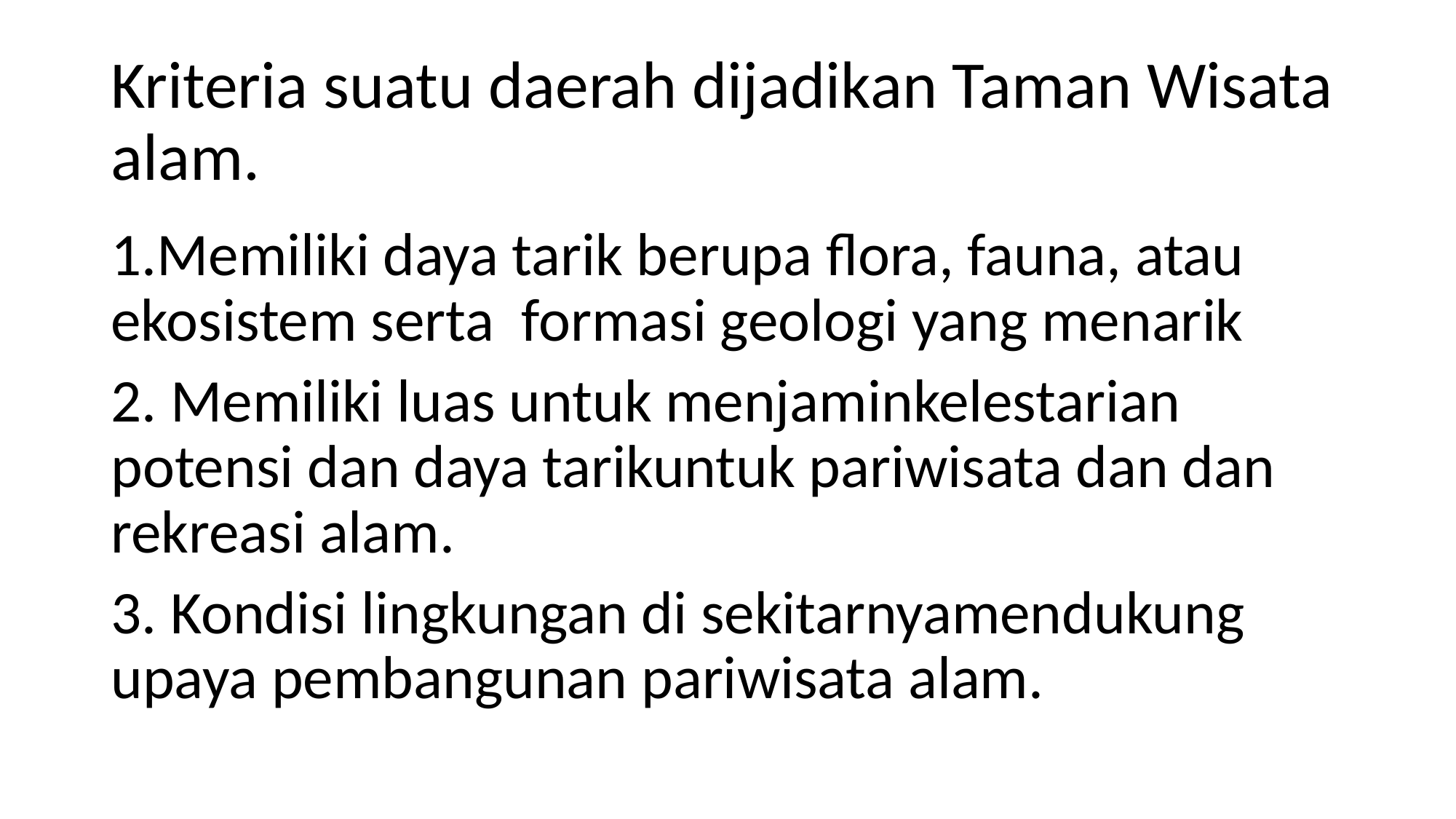

# Kriteria suatu daerah dijadikan Taman Wisata alam.
1.Memiliki daya tarik berupa flora, fauna, atau ekosistem serta  formasi geologi yang menarik
2. Memiliki luas untuk menjaminkelestarian potensi dan daya tarikuntuk pariwisata dan dan rekreasi alam.
3. Kondisi lingkungan di sekitarnyamendukung upaya pembangunan pariwisata alam.